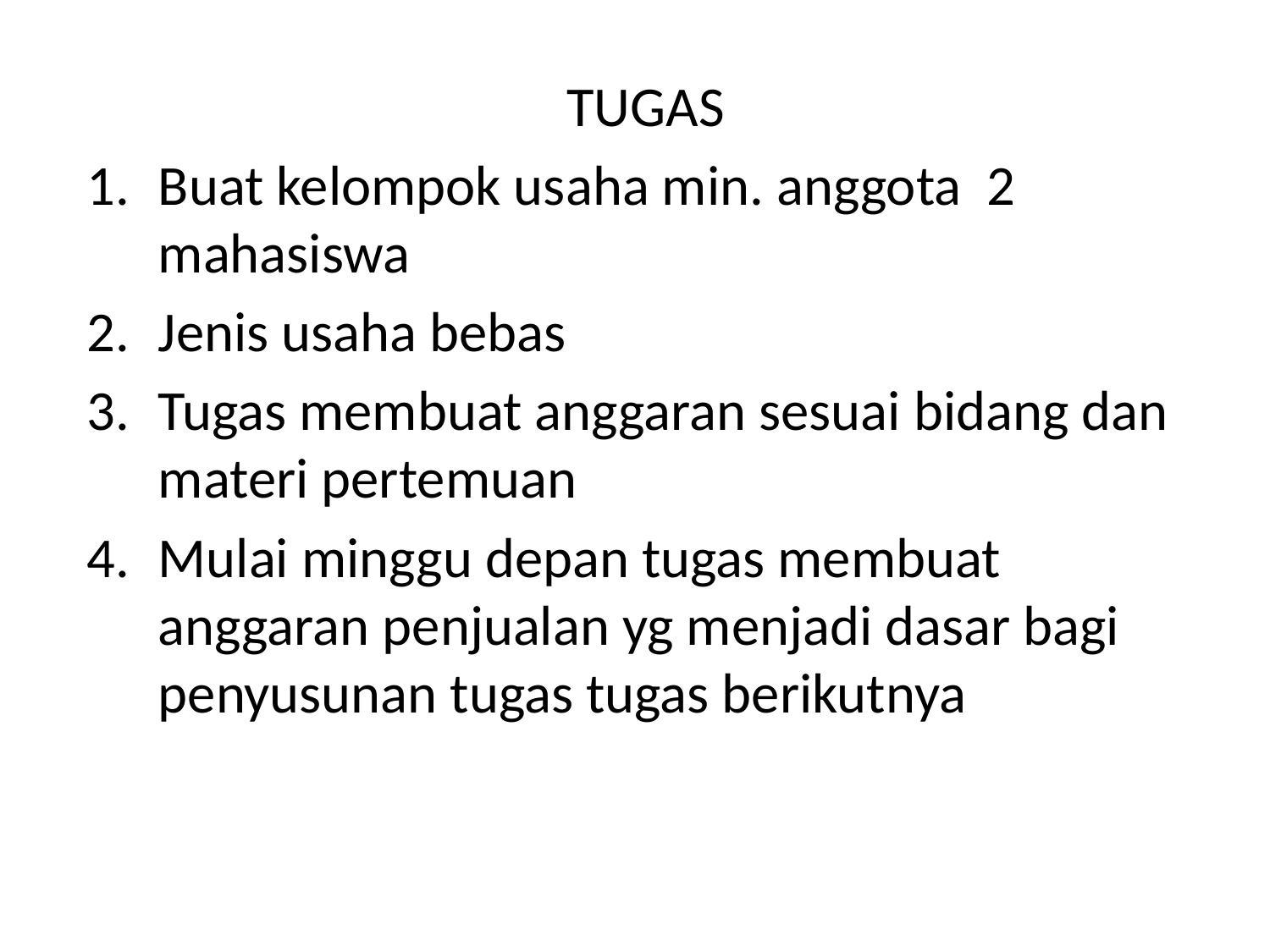

TUGAS
Buat kelompok usaha min. anggota  2 mahasiswa
Jenis usaha bebas
Tugas membuat anggaran sesuai bidang dan materi pertemuan
Mulai minggu depan tugas membuat anggaran penjualan yg menjadi dasar bagi penyusunan tugas tugas berikutnya